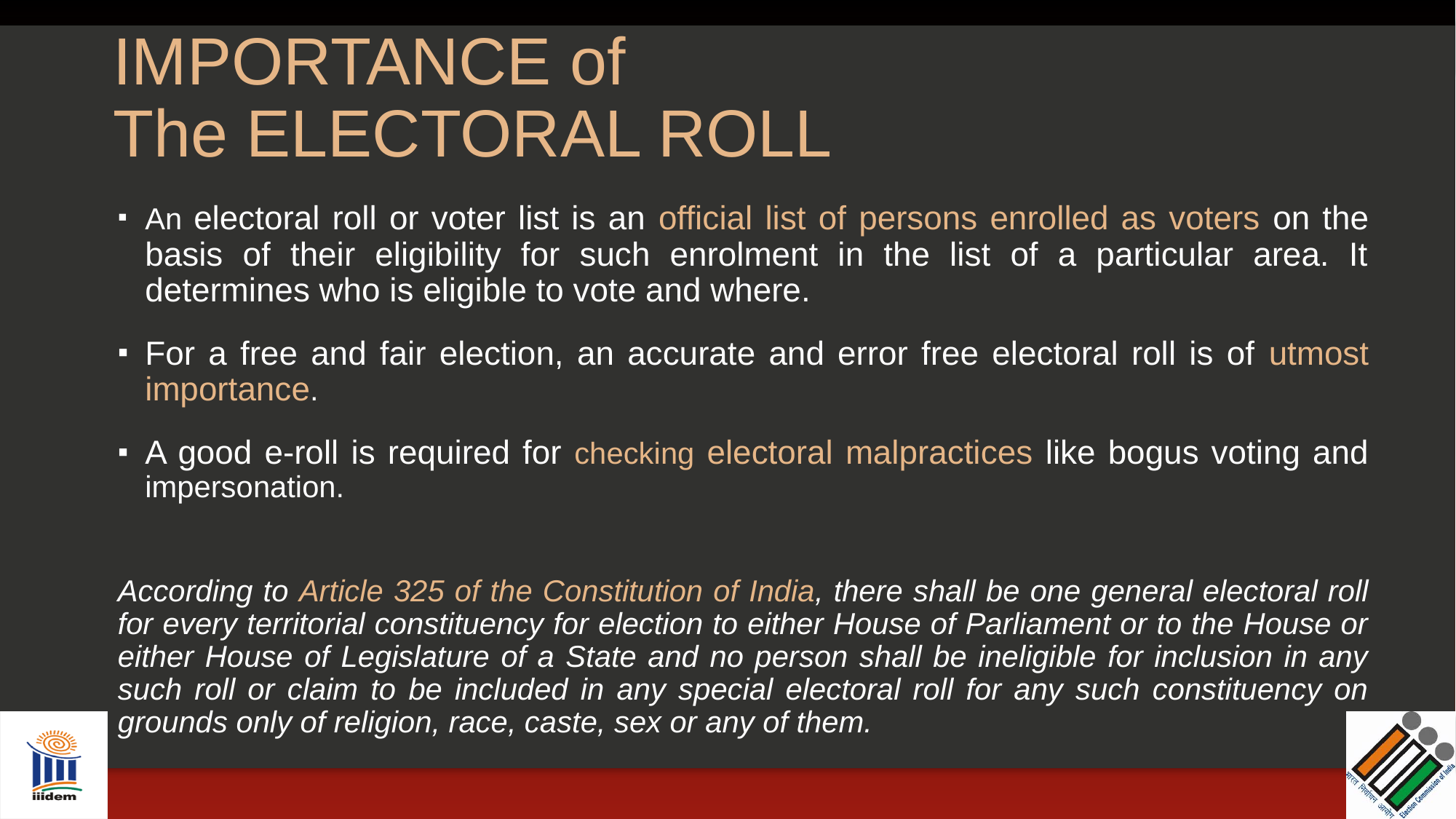

# IMPORTANCE of The ELECTORAL ROLL
An electoral roll or voter list is an official list of persons enrolled as voters on the basis of their eligibility for such enrolment in the list of a particular area. It determines who is eligible to vote and where.
For a free and fair election, an accurate and error free electoral roll is of utmost importance.
A good e-roll is required for checking electoral malpractices like bogus voting and impersonation.

According to Article 325 of the Constitution of India, there shall be one general electoral roll for every territorial constituency for election to either House of Parliament or to the House or either House of Legislature of a State and no person shall be ineligible for inclusion in any such roll or claim to be included in any special electoral roll for any such constituency on grounds only of religion, race, caste, sex or any of them.